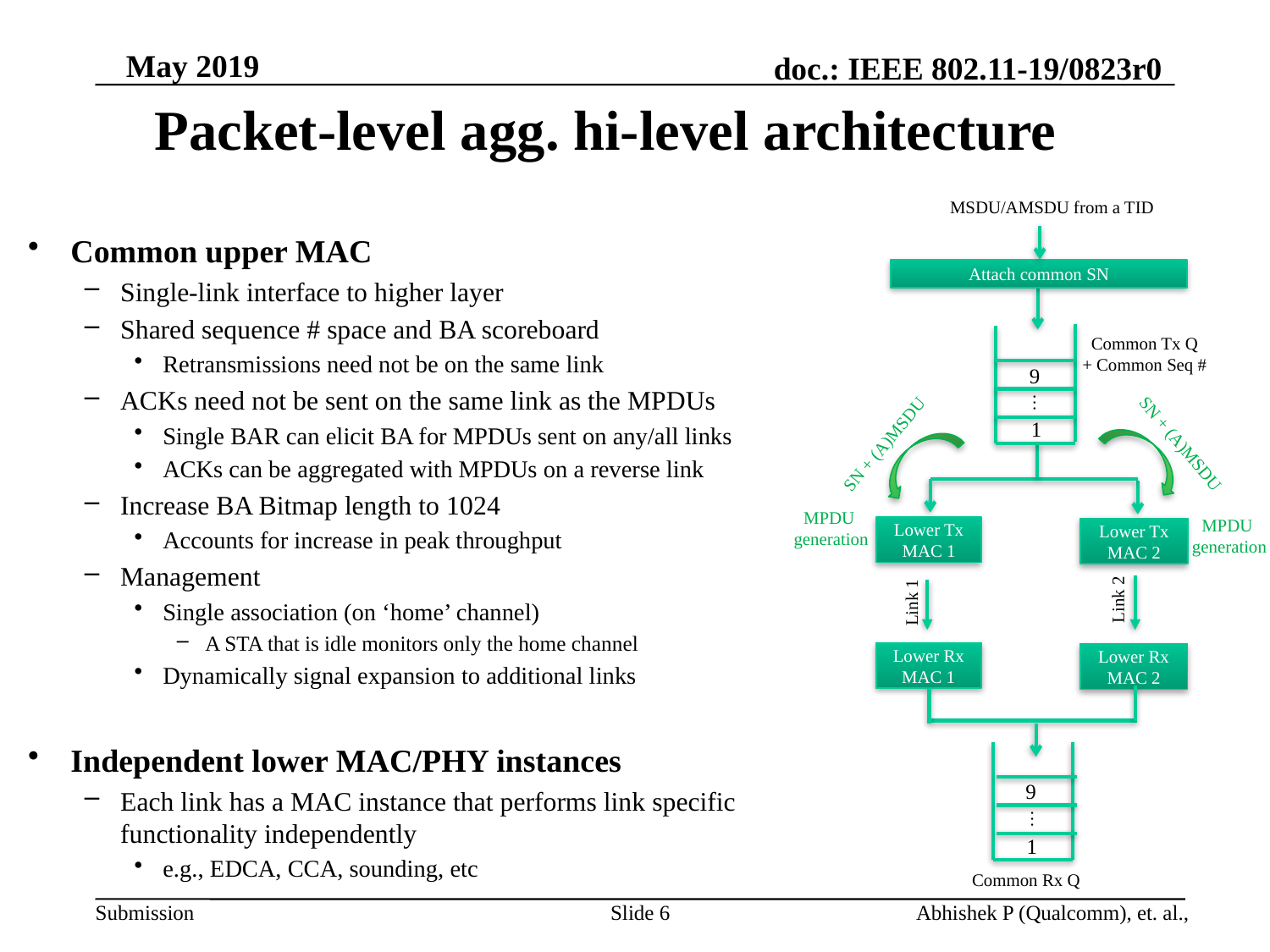

# Packet-level agg. hi-level architecture
MSDU/AMSDU from a TID
Common upper MAC
Single-link interface to higher layer
Shared sequence # space and BA scoreboard
Retransmissions need not be on the same link
ACKs need not be sent on the same link as the MPDUs
Single BAR can elicit BA for MPDUs sent on any/all links
ACKs can be aggregated with MPDUs on a reverse link
Increase BA Bitmap length to 1024
Accounts for increase in peak throughput
Management
Single association (on ‘home’ channel)
A STA that is idle monitors only the home channel
Dynamically signal expansion to additional links

Independent lower MAC/PHY instances
Each link has a MAC instance that performs link specific functionality independently
e.g., EDCA, CCA, sounding, etc
Attach common SN
Common Tx Q
+ Common Seq #
9
…
1
SN + (A)MSDU
SN + (A)MSDU

MPDU
generation
MPDU
generation
Lower Tx MAC 1
Lower Tx MAC 2
Link 2
Link 1
Lower Rx MAC 1
Lower Rx MAC 2
9
…
1
Common Rx Q
Slide 6
Abhishek P (Qualcomm), et. al.,